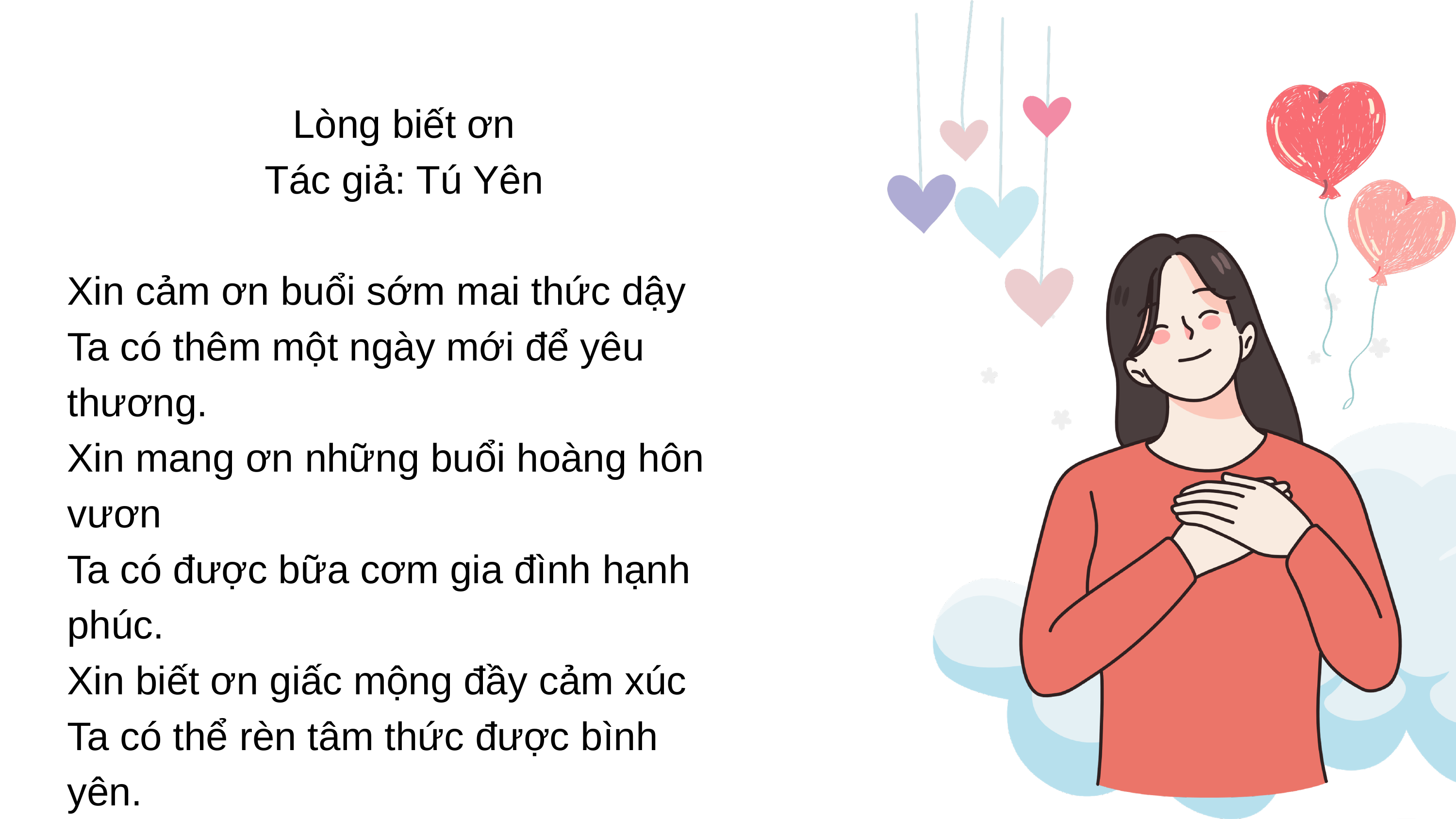

Lòng biết ơn
Tác giả: Tú Yên

Xin cảm ơn buổi sớm mai thức dậy
Ta có thêm một ngày mới để yêu thương.
Xin mang ơn những buổi hoàng hôn vươn
Ta có được bữa cơm gia đình hạnh phúc.
Xin biết ơn giấc mộng đầy cảm xúc
Ta có thể rèn tâm thức được bình yên.
Nếu một mai ra đi trong an nhiên
Ta sẽ mỉm cười với lòng đầy cảm kích.